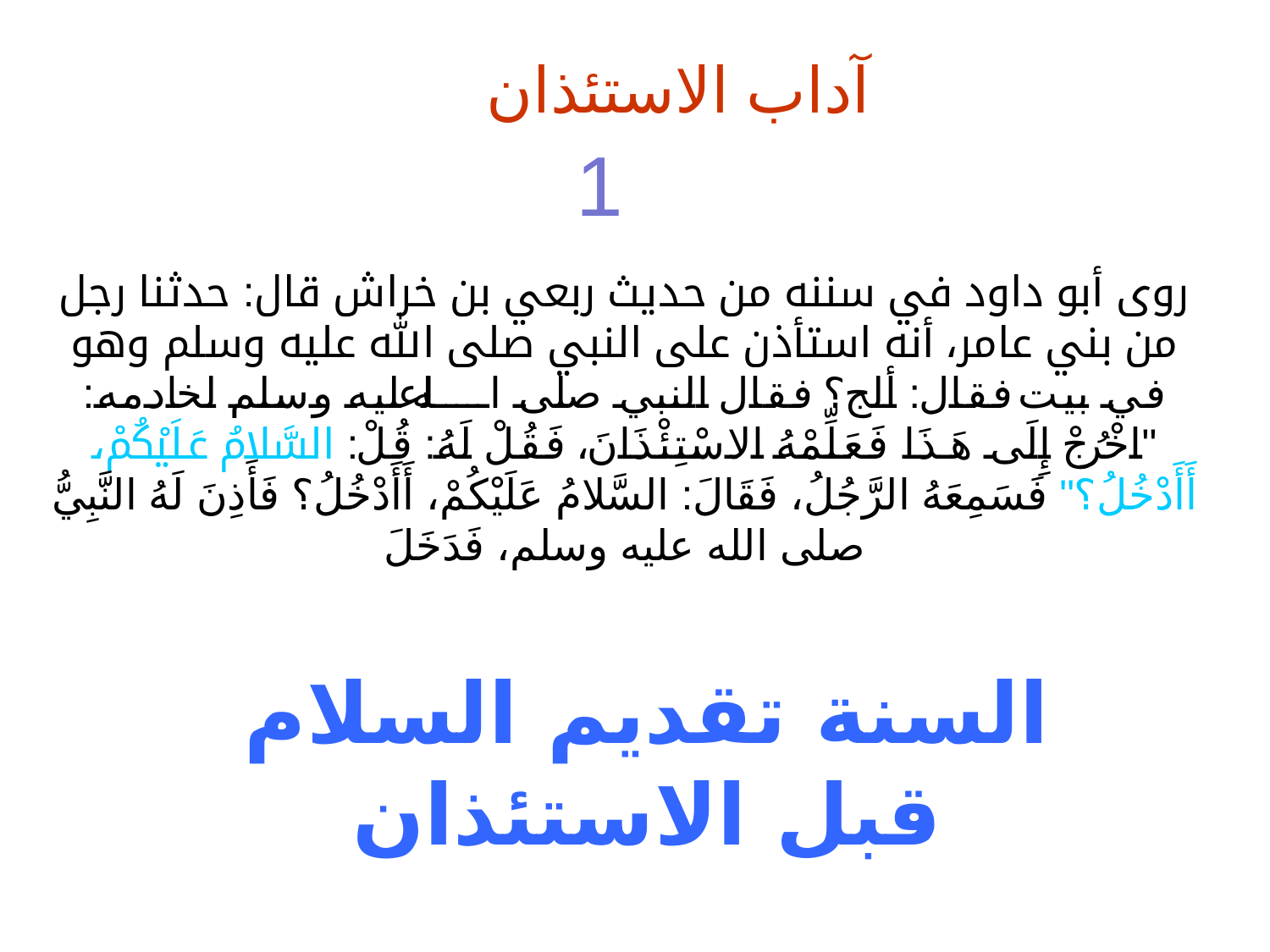

آداب الاستئذان
1
روى أبو داود في سننه من حديث ربعي بن خراش قال: حدثنا رجل من بني عامر، أنه استأذن على النبي صلى الله عليه وسلم وهو في بيت فقال: ألج؟ فقال النبي صلى الله عليه وسلم لخادمه: "اخْرُجْ إِلَى هَذَا فَعَلِّمْهُ الاسْتِئْذَانَ، فَقُلْ لَهُ: قُلْ: السَّلامُ عَلَيْكُمْ، أَأَدْخُلُ؟" فَسَمِعَهُ الرَّجُلُ، فَقَالَ: السَّلامُ عَلَيْكُمْ، أَأَدْخُلُ؟ فَأَذِنَ لَهُ النَّبِيُّ صلى الله عليه وسلم، فَدَخَلَ
السنة تقديم السلام قبل الاستئذان